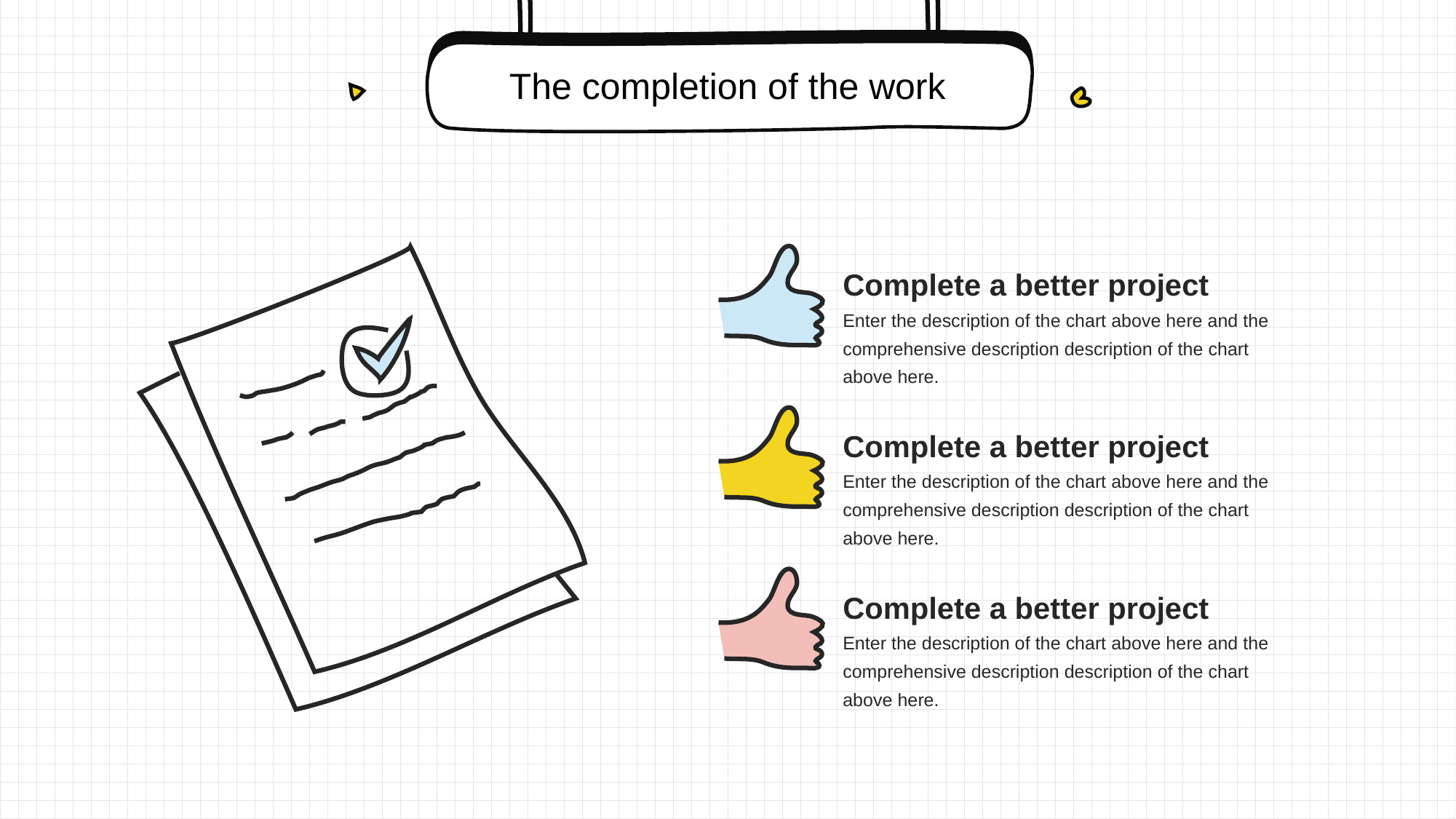

The completion of the work

Complete a better project
Enter the description of the chart above here and the comprehensive description description of the chart above here.

Complete a better project
Enter the description of the chart above here and the comprehensive description description of the chart above here.

Complete a better project
Enter the description of the chart above here and the comprehensive description description of the chart above here.